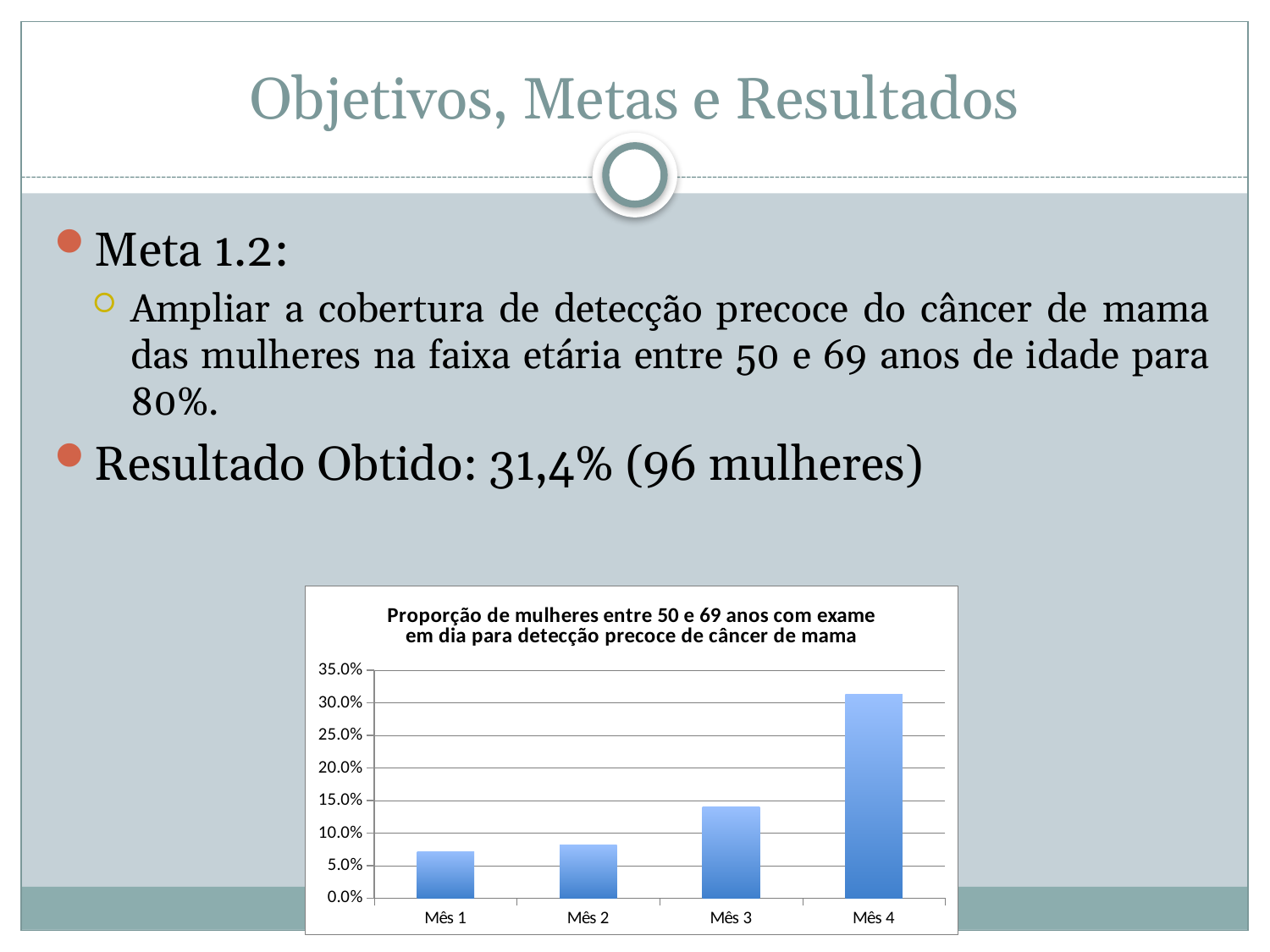

# Objetivos, Metas e Resultados
Meta 1.2:
Ampliar a cobertura de detecção precoce do câncer de mama das mulheres na faixa etária entre 50 e 69 anos de idade para 80%.
Resultado Obtido: 31,4% (96 mulheres)

### Chart:

| Category | Proporção de mulheres entre 50 e 69 anos com exame em dia para detecção precoce de câncer de mama |
|---|---|
| Mês 1 | 0.07189542483660136 |
| Mês 2 | 0.08169934640522877 |
| Mês 3 | 0.14052287581699346 |
| Mês 4 | 0.3137254901960785 |